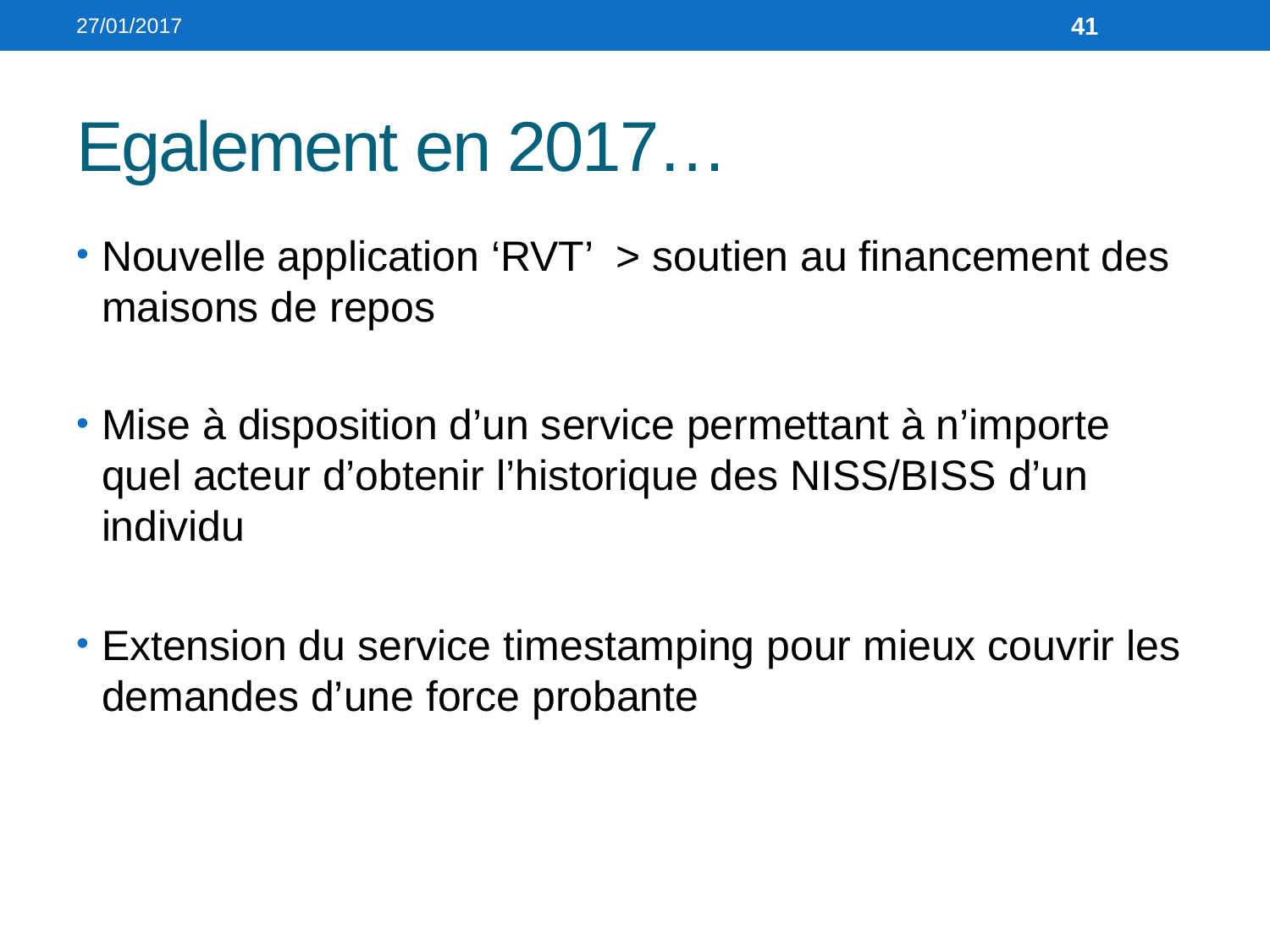

27/01/2017
41
# Egalement en 2017…
Nouvelle application ‘RVT’  > soutien au financement des maisons de repos

Mise à disposition d’un service permettant à n’importe quel acteur d’obtenir l’historique des NISS/BISS d’un individu

Extension du service timestamping pour mieux couvrir les demandes d’une force probante